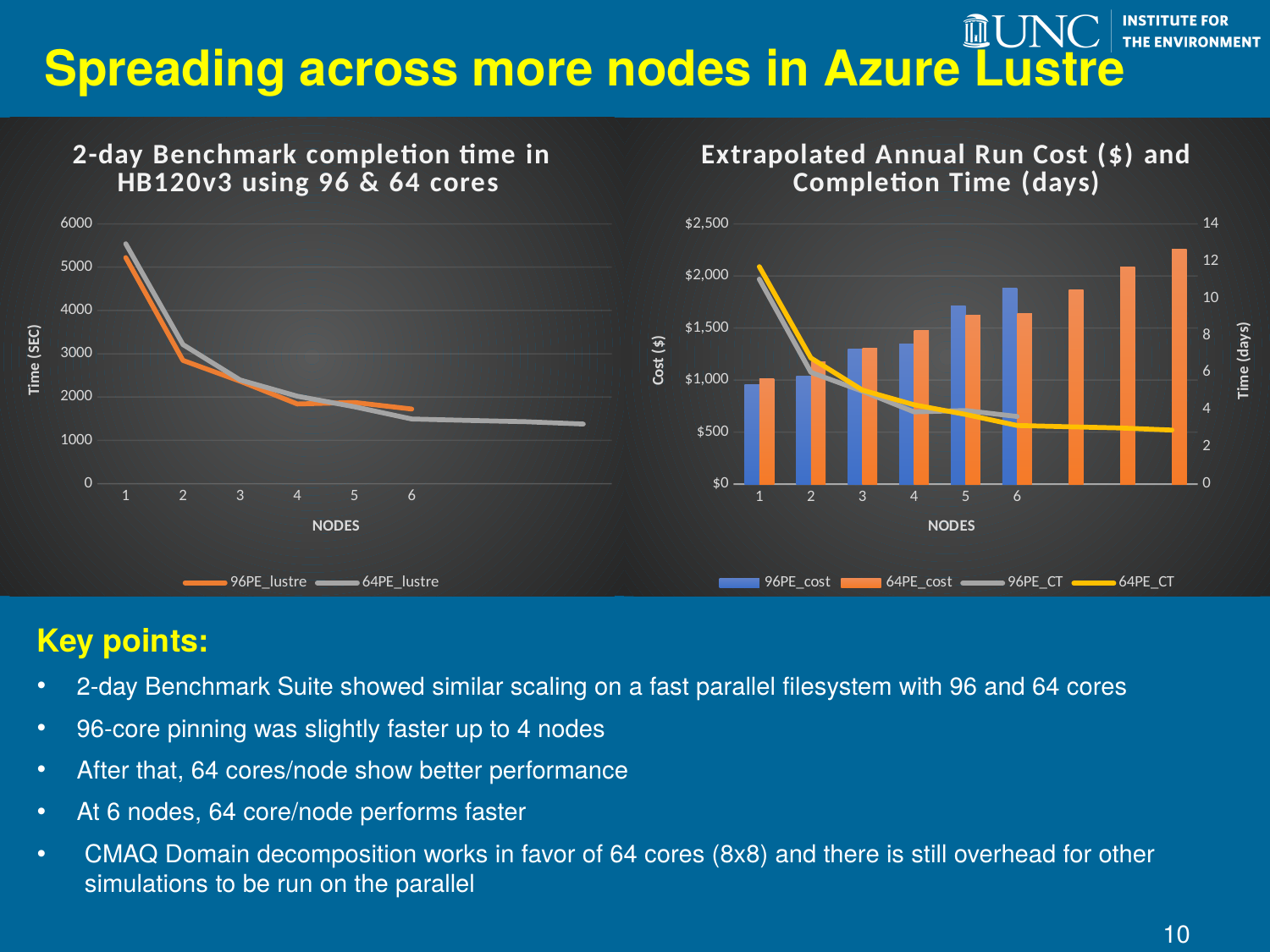

# Spreading across more nodes in Azure Lustre

### Chart: 2-day Benchmark completion time in HB120v3 using 96 & 64 cores

| Category | 96PE_lustre | 64PE_lustre |
|---|---|---|

### Chart: Extrapolated Annual Run Cost ($) and Completion Time (days)

| Category | 96PE_cost | 64PE_cost | 96PE_CT | 64PE_CT |
|---|---|---|---|---|
Key points:
2-day Benchmark Suite showed similar scaling on a fast parallel filesystem with 96 and 64 cores
96-core pinning was slightly faster up to 4 nodes
After that, 64 cores/node show better performance
At 6 nodes, 64 core/node performs faster
CMAQ Domain decomposition works in favor of 64 cores (8x8) and there is still overhead for other simulations to be run on the parallel